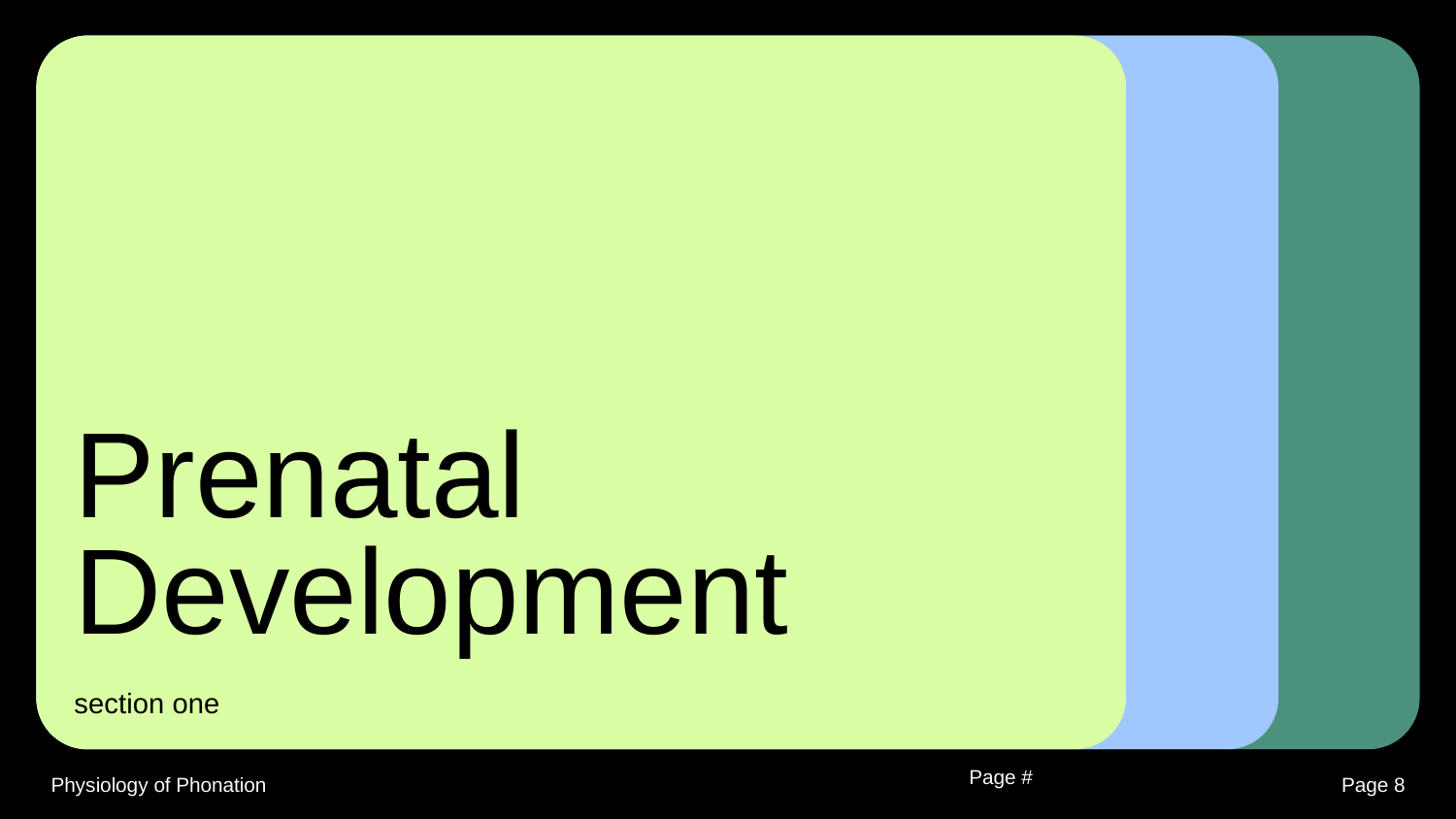

# Prenatal Development
section one
Page #
Physiology of Phonation
8